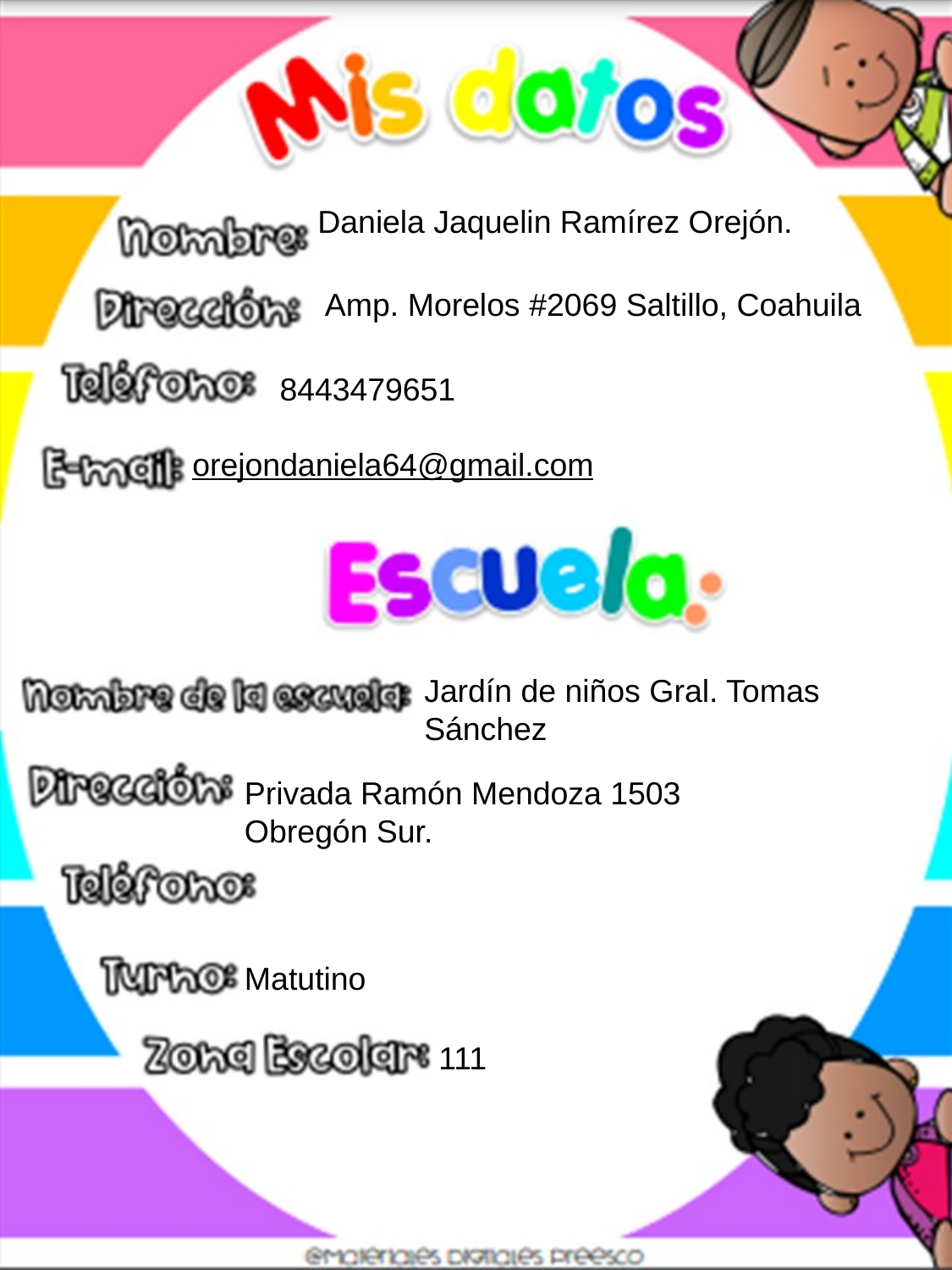

Daniela Jaquelin Ramírez Orejón.
Amp. Morelos #2069 Saltillo, Coahuila
8443479651
orejondaniela64@gmail.com
Jardín de niños Gral. Tomas Sánchez
Privada Ramón Mendoza 1503 Obregón Sur.
Matutino
111